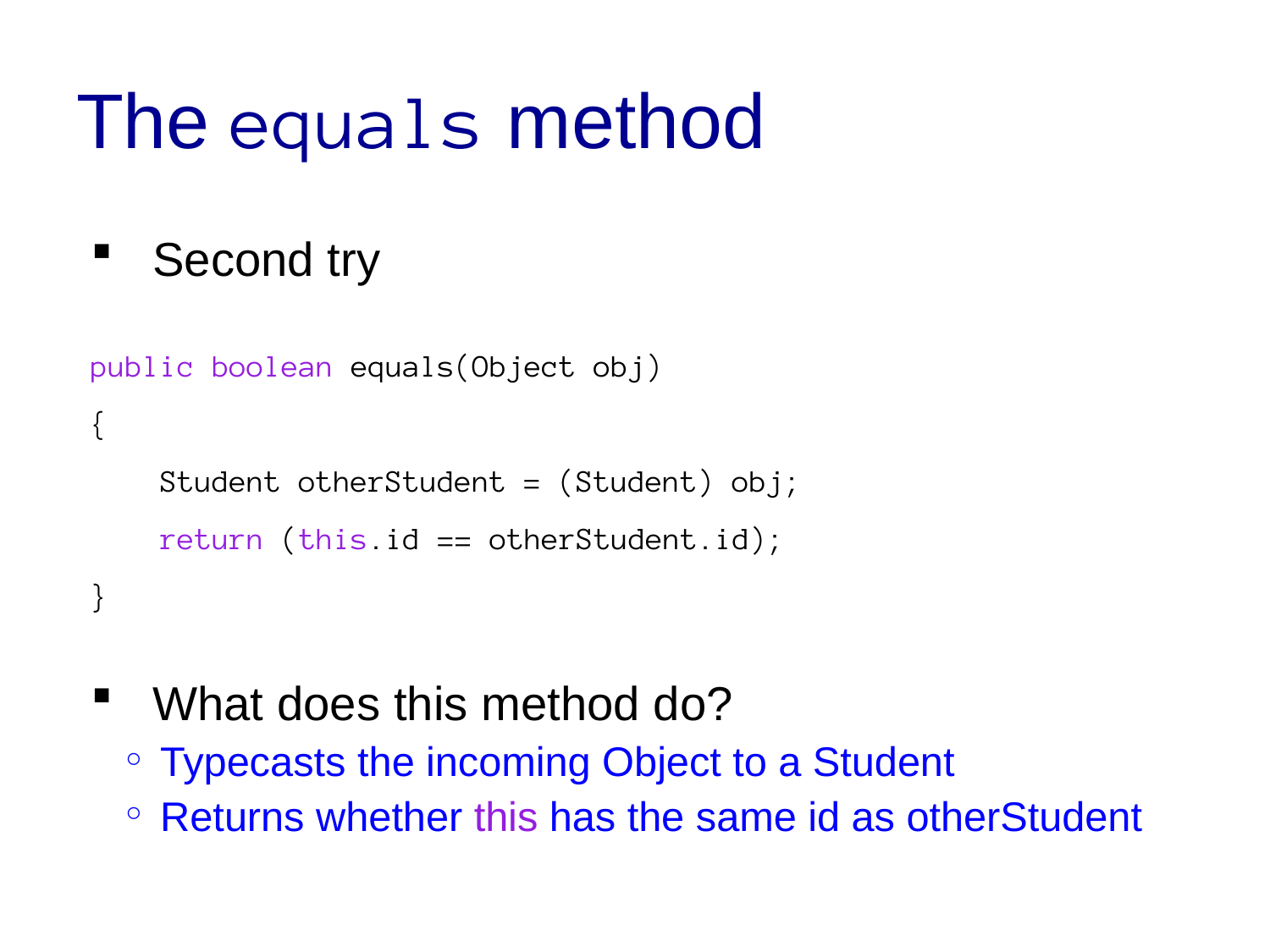

# The equals method
Second try

public boolean equals(Object obj)
{
    Student otherStudent = (Student) obj;
    return (this.id == otherStudent.id);
}

What does this method do?
Typecasts the incoming Object to a Student
Returns whether this has the same id as otherStudent